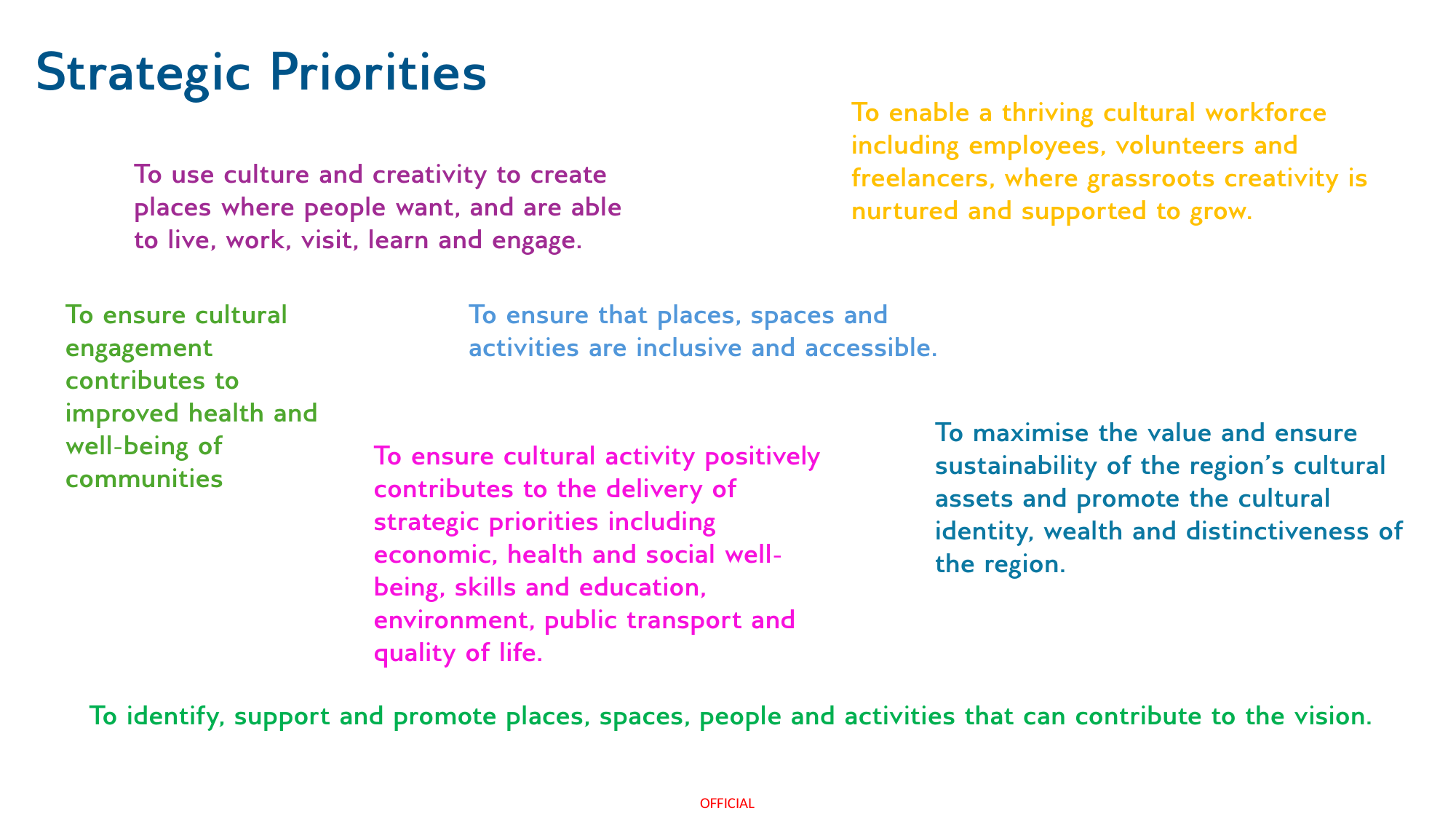

Strategic Priorities
To enable a thriving cultural workforce including employees, volunteers and freelancers, where grassroots creativity is nurtured and supported to grow.
To use culture and creativity to create places where people want, and are able to live, work, visit, learn and engage.
To ensure that places, spaces and activities are inclusive and accessible.
To ensure cultural engagement contributes to improved health and well-being of communities
To maximise the value and ensure sustainability of the region’s cultural assets and promote the cultural identity, wealth and distinctiveness of the region.
To ensure cultural activity positively contributes to the delivery of strategic priorities including economic, health and social well- being, skills and education, environment, public transport and quality of life.
To identify, support and promote places, spaces, people and activities that can contribute to the vision.